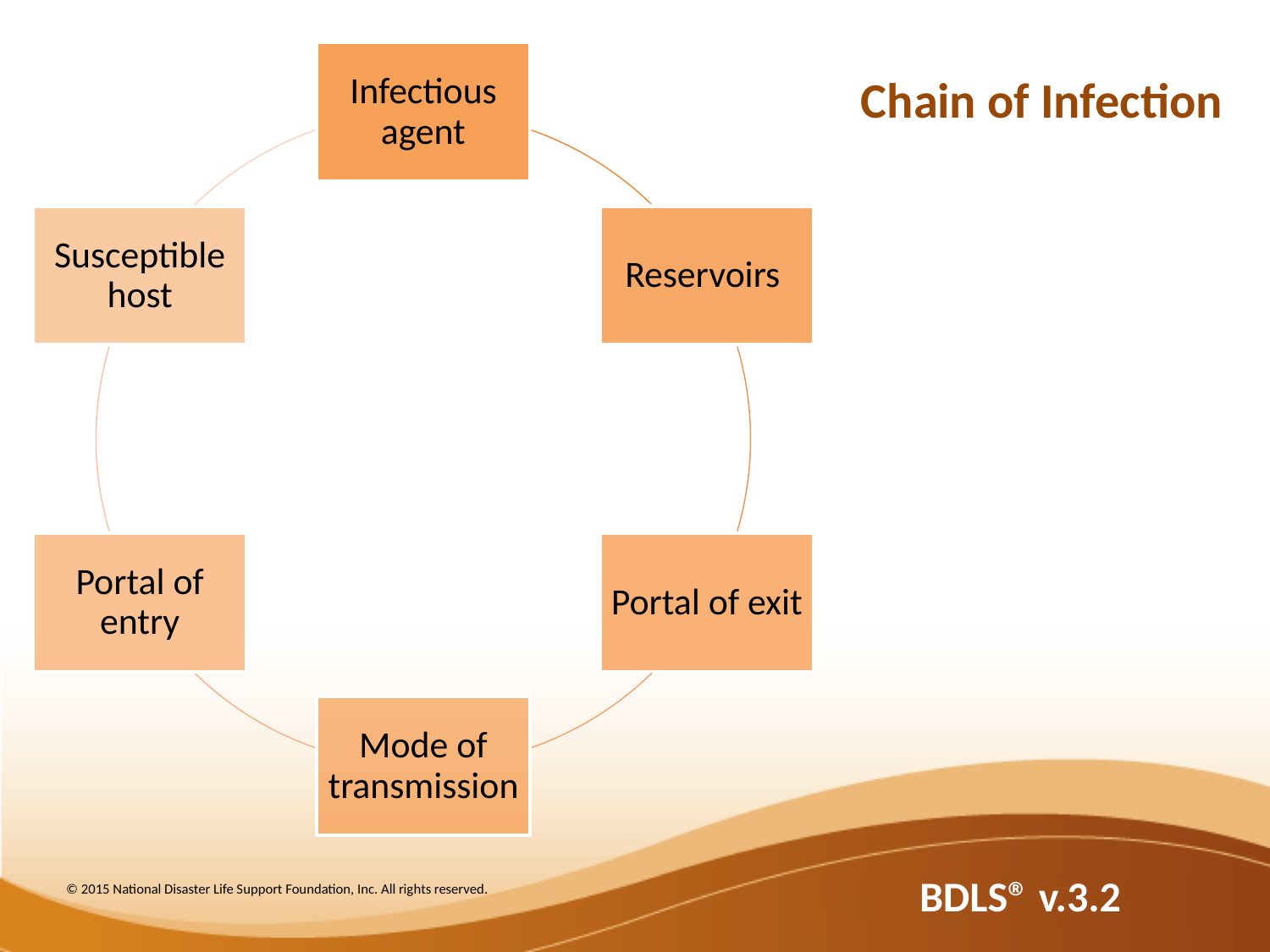

# Chain of Infection
Infectious agent
Reservoirs
Portal of exit
Mode of transmission
Portal of entry
Susceptible host